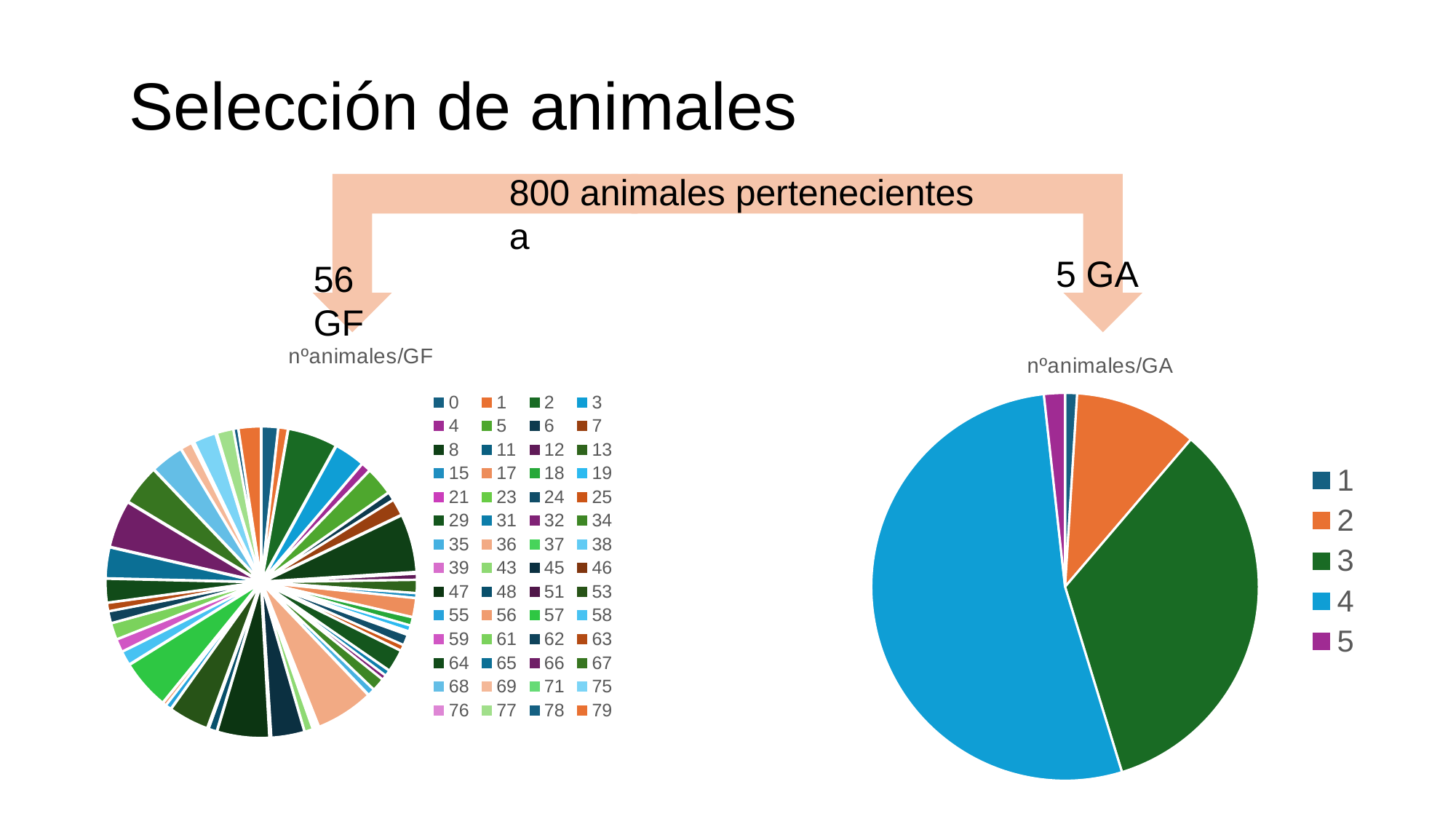

Selección de animales
800 animales pertenecientes a

5 GA
56 GF

### Chart: nºanimales/GF

| Category | Total |
|---|---|
| 0 | 14.0 |
| 1 | 8.0 |
| 2 | 42.0 |
| 3 | 26.0 |
| 4 | 8.0 |
| 5 | 24.0 |
| 6 | 7.0 |
| 7 | 14.0 |
| 8 | 49.0 |
| 11 | 1.0 |
| 12 | 5.0 |
| 13 | 11.0 |
| 15 | 4.0 |
| 17 | 16.0 |
| 18 | 7.0 |
| 19 | 5.0 |
| 21 | 1.0 |
| 23 | 2.0 |
| 24 | 9.0 |
| 25 | 5.0 |
| 29 | 19.0 |
| 31 | 5.0 |
| 32 | 4.0 |
| 34 | 11.0 |
| 35 | 6.0 |
| 36 | 49.0 |
| 37 | 1.0 |
| 38 | 2.0 |
| 39 | 2.0 |
| 43 | 7.0 |
| 45 | 28.0 |
| 46 | 1.0 |
| 47 | 44.0 |
| 48 | 7.0 |
| 51 | 1.0 |
| 53 | 34.0 |
| 55 | 5.0 |
| 56 | 3.0 |
| 57 | 42.0 |
| 58 | 12.0 |
| 59 | 11.0 |
| 61 | 14.0 |
| 62 | 10.0 |
| 63 | 7.0 |
| 64 | 20.0 |
| 65 | 26.0 |
| 66 | 40.0 |
| 67 | 34.0 |
| 68 | 28.0 |
| 69 | 10.0 |
| 71 | 2.0 |
| 75 | 19.0 |
| 76 | 1.0 |
| 77 | 14.0 |
| 78 | 4.0 |
| 79 | 19.0 |

### Chart: nºanimales/GA

| Category | Total |
|---|---|
| 1 | 8.0 |
| 2 | 82.0 |
| 3 | 272.0 |
| 4 | 424.0 |
| 5 | 14.0 |